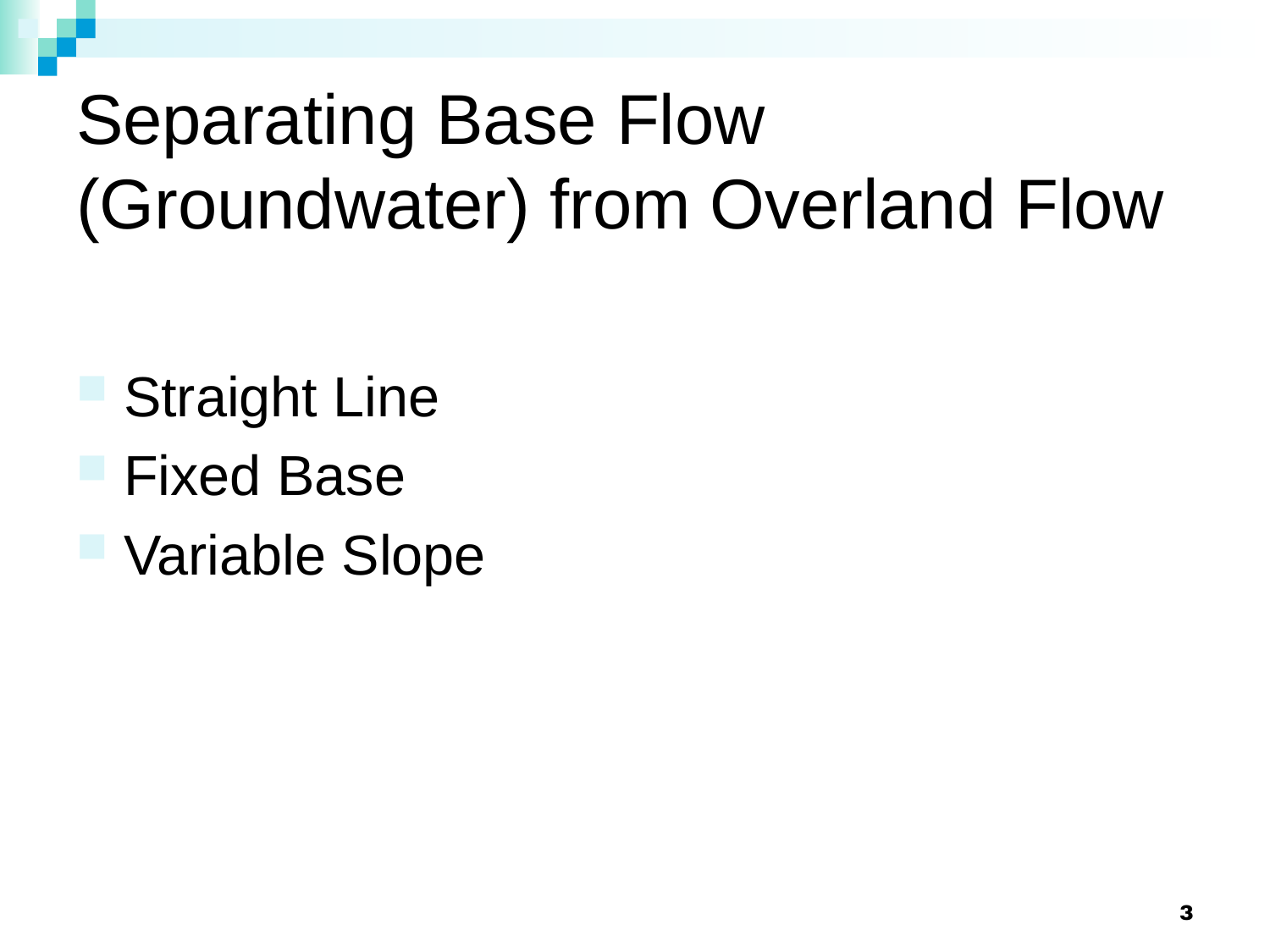

# Separating Base Flow (Groundwater) from Overland Flow

Straight Line
Fixed Base
Variable Slope

3